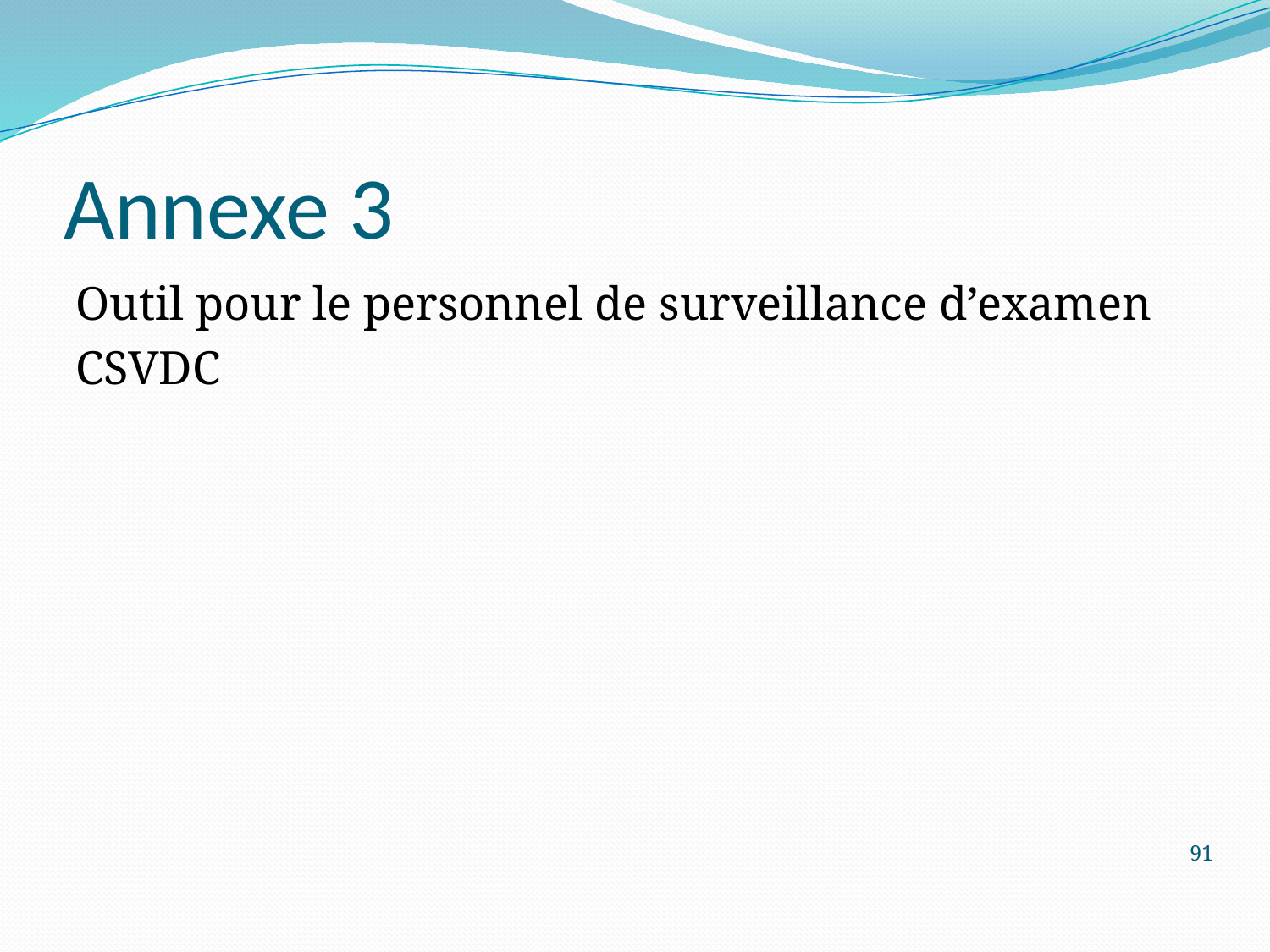

# Annexe 3
Outil pour le personnel de surveillance d’examen
CSVDC
91